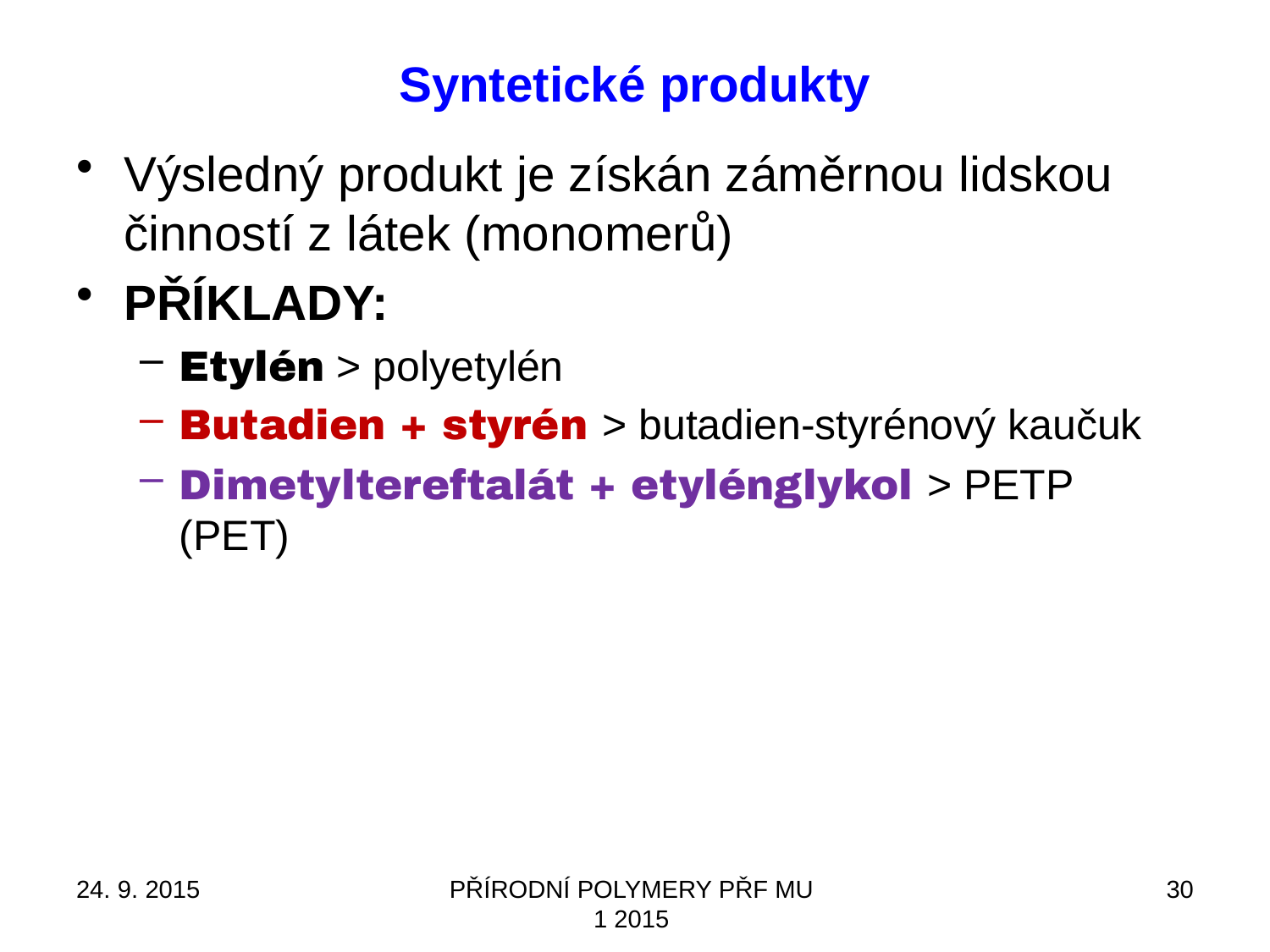

# Syntetické produkty
Výsledný produkt je získán záměrnou lidskou činností z látek (monomerů)
PŘÍKLADY:
Etylén > polyetylén
Butadien + styrén > butadien-styrénový kaučuk
Dimetyltereftalát + etylénglykol > PETP (PET)
24. 9. 2015
PŘÍRODNÍ POLYMERY PŘF MU  1 2015
30